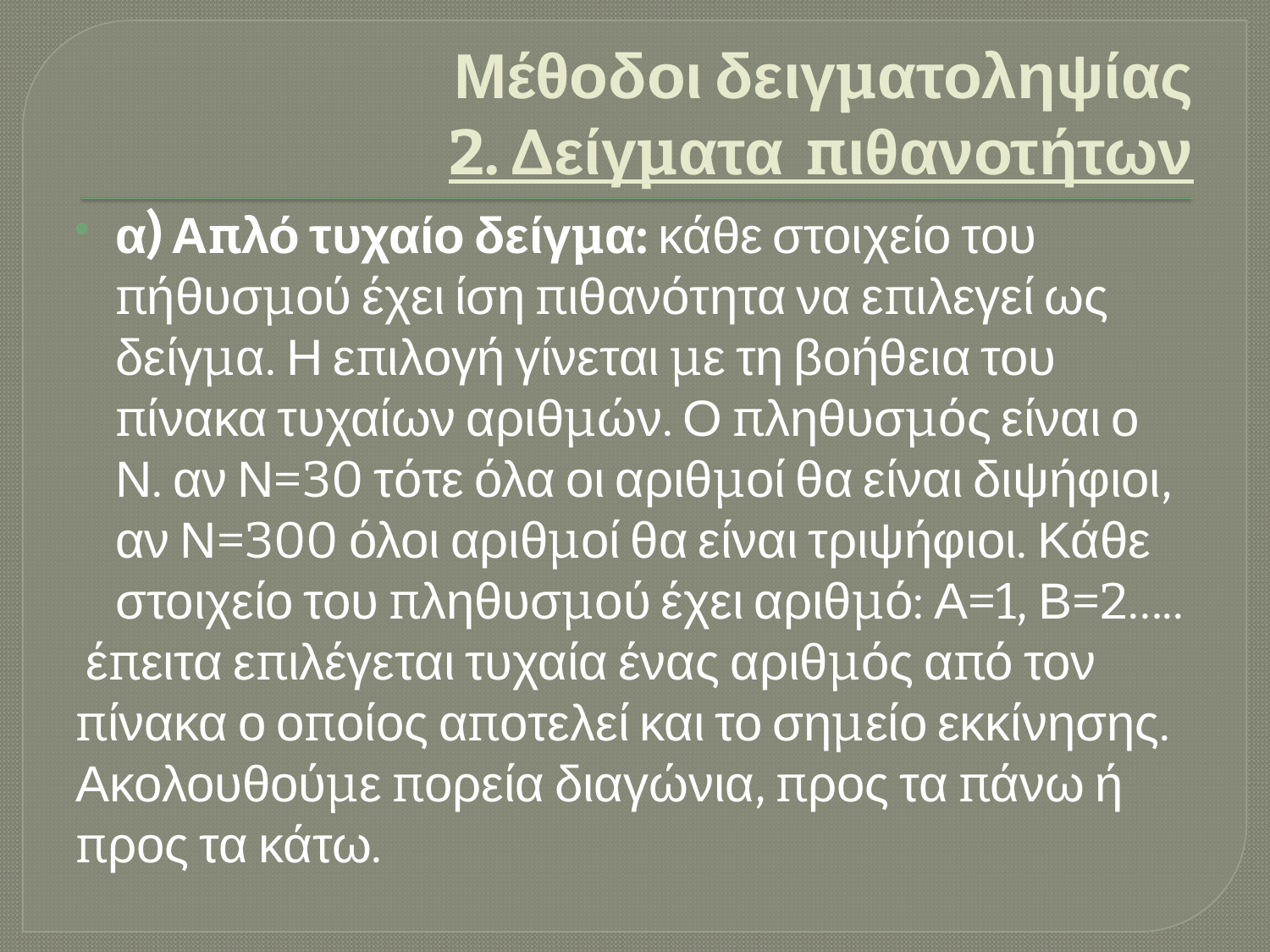

# Μέθοδοι δειγματοληψίας 2. Δείγματα  πιθανοτήτων
α) Απλό τυχαίο δείγμα: κάθε στοιχείο του πήθυσμού έχει ίση πιθανότητα να επιλεγεί ως δείγμα. Η επιλογή γίνεται με τη βοήθεια του πίνακα τυχαίων αριθμών. Ο πληθυσμός είναι ο Ν. αν Ν=30 τότε όλα οι αριθμοί θα είναι διψήφιοι, αν Ν=300 όλοι αριθμοί θα είναι τριψήφιοι. Κάθε στοιχείο του πληθυσμού έχει αριθμό: Α=1, Β=2…..
 έπειτα επιλέγεται τυχαία ένας αριθμός από τον πίνακα ο οποίος αποτελεί και το σημείο εκκίνησης. Ακολουθούμε πορεία διαγώνια, προς τα πάνω ή προς τα κάτω.